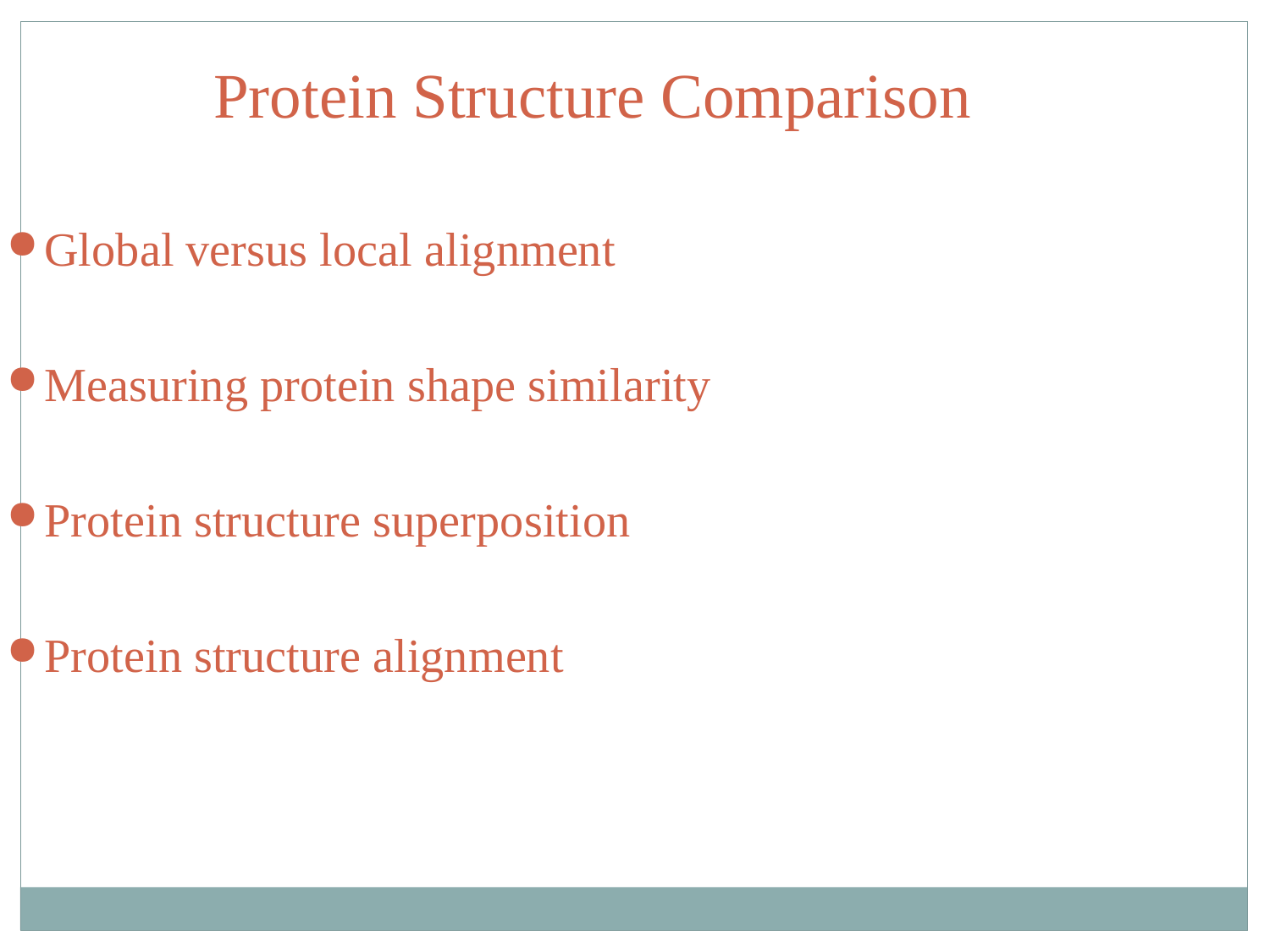

Protein Structure Comparison
Global versus local alignment

Measuring protein shape similarity

Protein structure superposition

Protein structure alignment